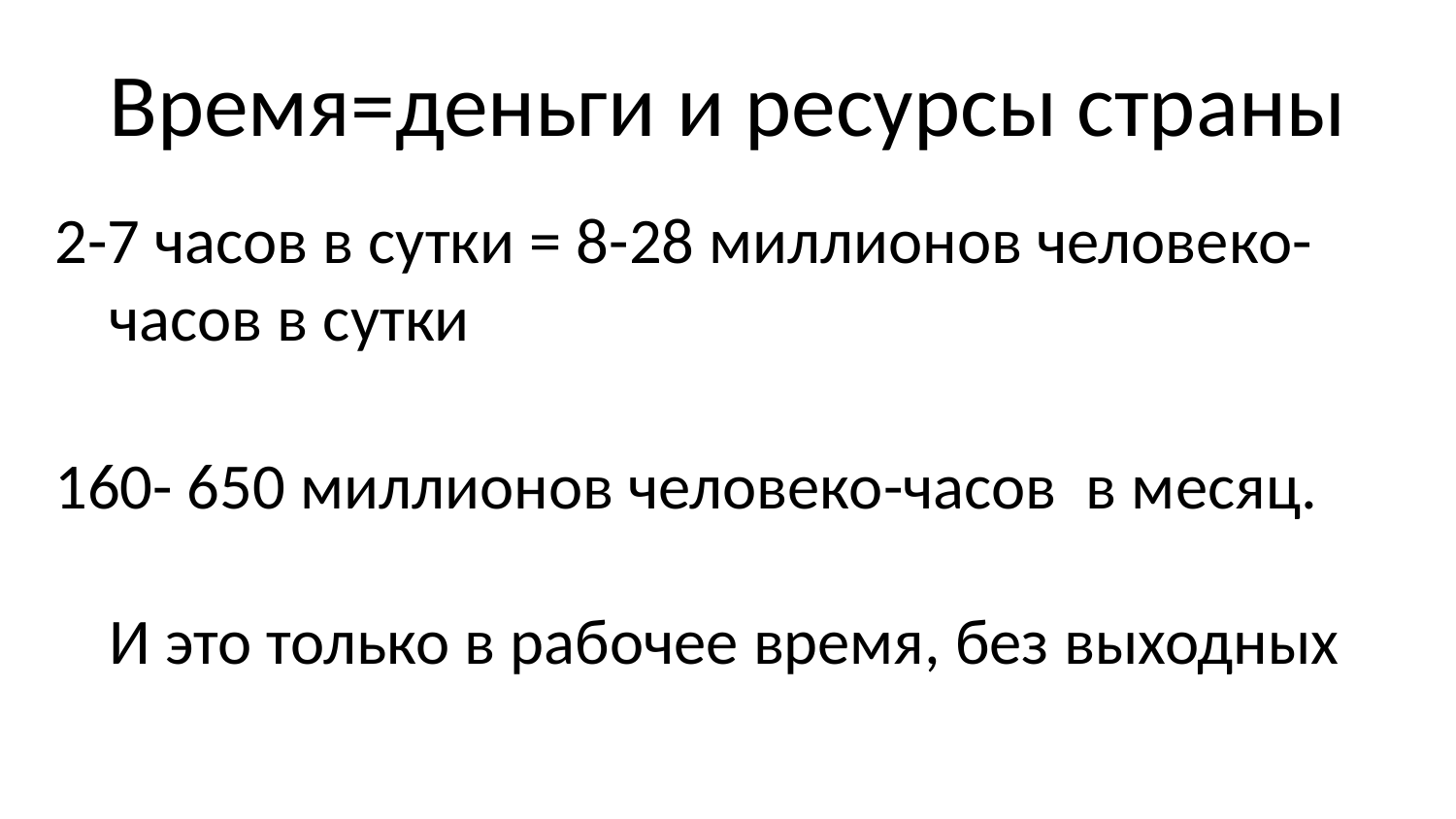

# Время=деньги и ресурсы страны
2-7 часов в сутки = 8-28 миллионов человеко-часов в сутки
160- 650 миллионов человеко-часов  в месяц.
И это только в рабочее время, без выходных